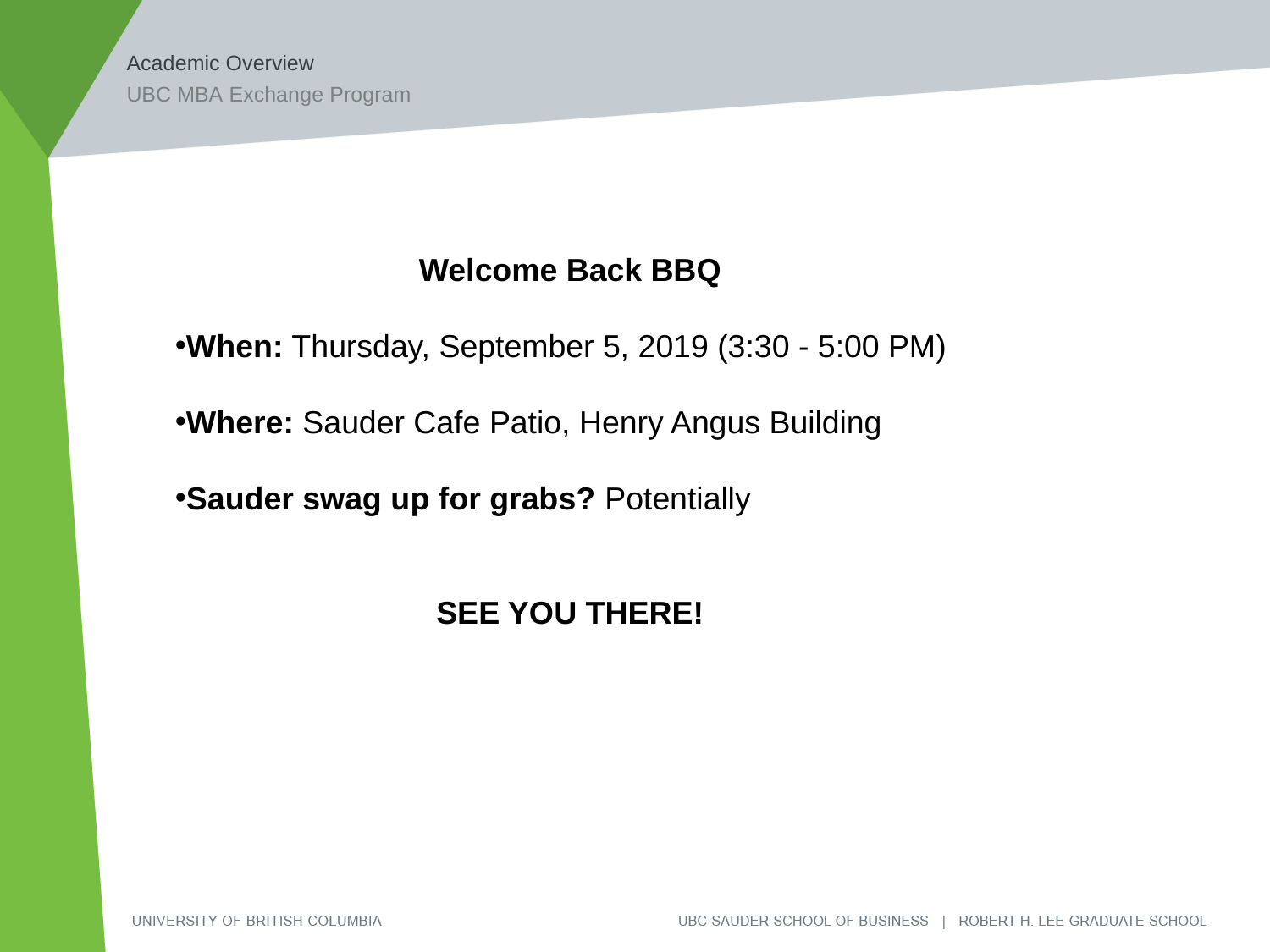

Academic Overview
UBC MBA Exchange Program
Welcome Back BBQ

When: Thursday, September 5, 2019 (3:30 - 5:00 PM)

Where: Sauder Cafe Patio, Henry Angus Building

Sauder swag up for grabs? Potentially

SEE YOU THERE!